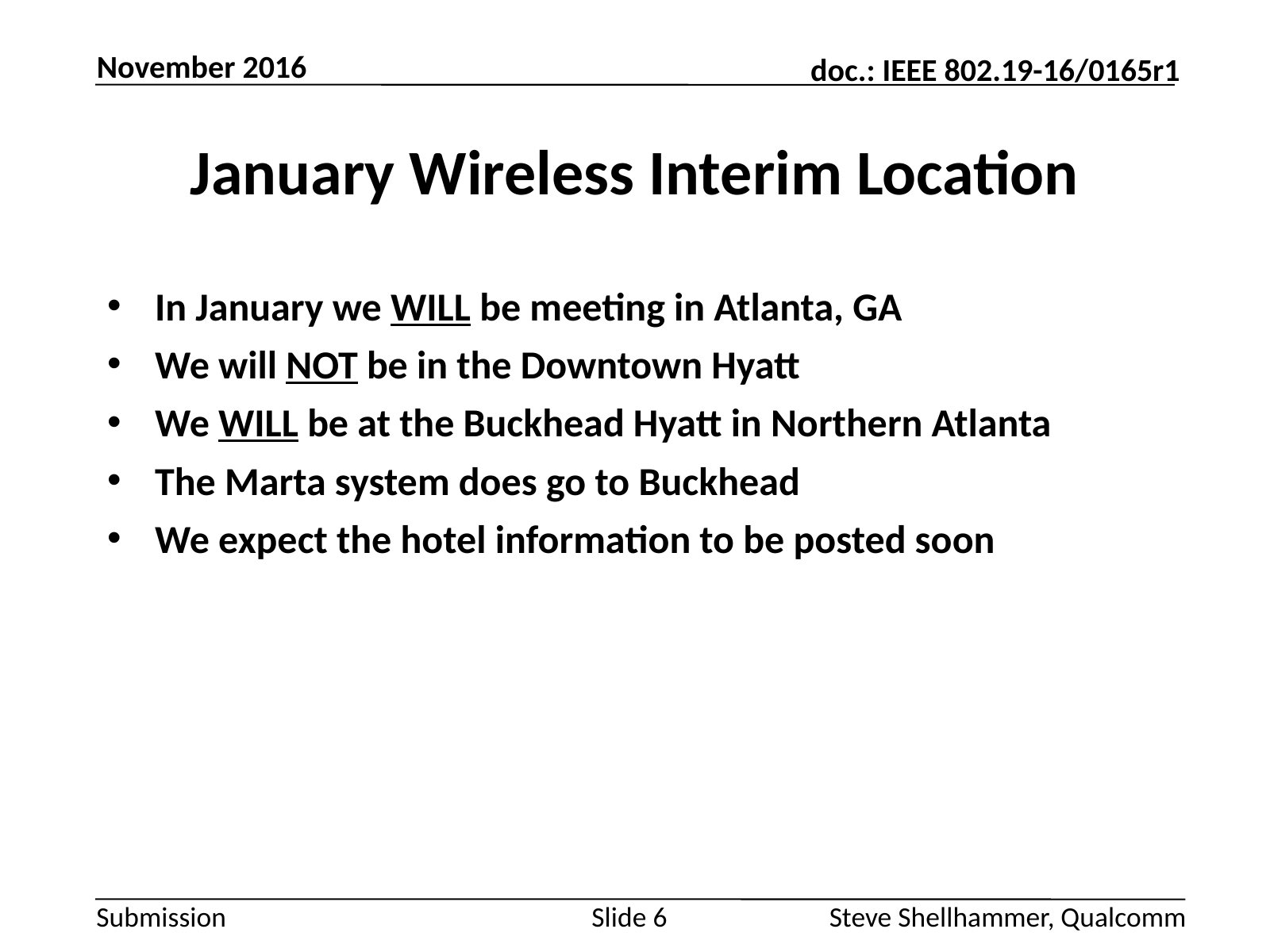

November 2016
# January Wireless Interim Location
In January we WILL be meeting in Atlanta, GA
We will NOT be in the Downtown Hyatt
We WILL be at the Buckhead Hyatt in Northern Atlanta
The Marta system does go to Buckhead
We expect the hotel information to be posted soon
Slide 6
Steve Shellhammer, Qualcomm